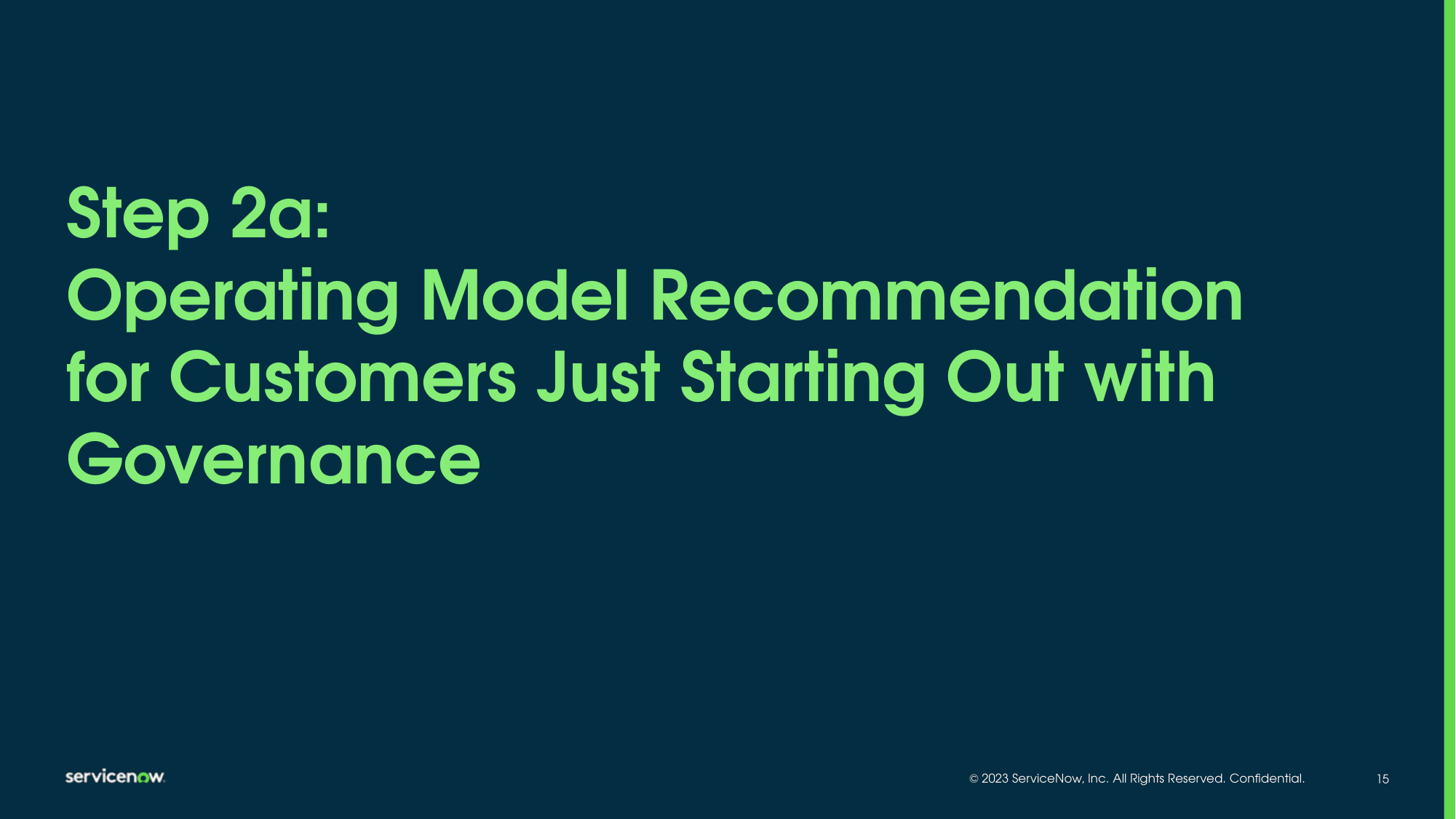

# Step 2a: Operating Model Recommendation for Customers Just Starting Out with Governance